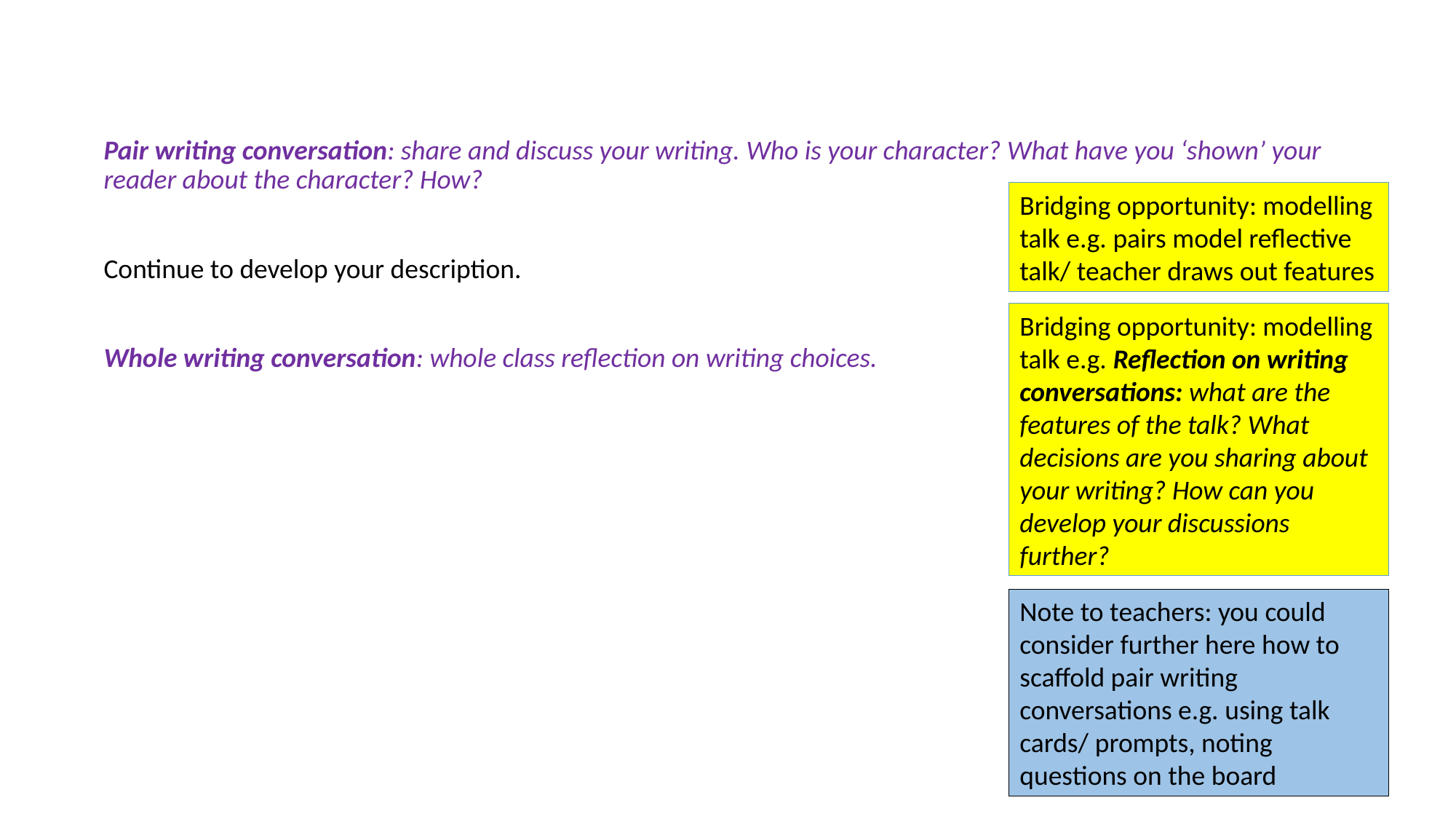

Pair writing conversation: share and discuss your writing. Who is your character? What have you ‘shown’ your reader about the character? How?

Continue to develop your description.

Whole writing conversation: whole class reflection on writing choices.

Bridging opportunity: modelling talk e.g. pairs model reflective talk/ teacher draws out features
Bridging opportunity: modelling talk e.g. Reflection on writing conversations: what are the features of the talk? What decisions are you sharing about your writing? How can you develop your discussions further?
Note to teachers: you could consider further here how to scaffold pair writing conversations e.g. using talk cards/ prompts, noting questions on the board